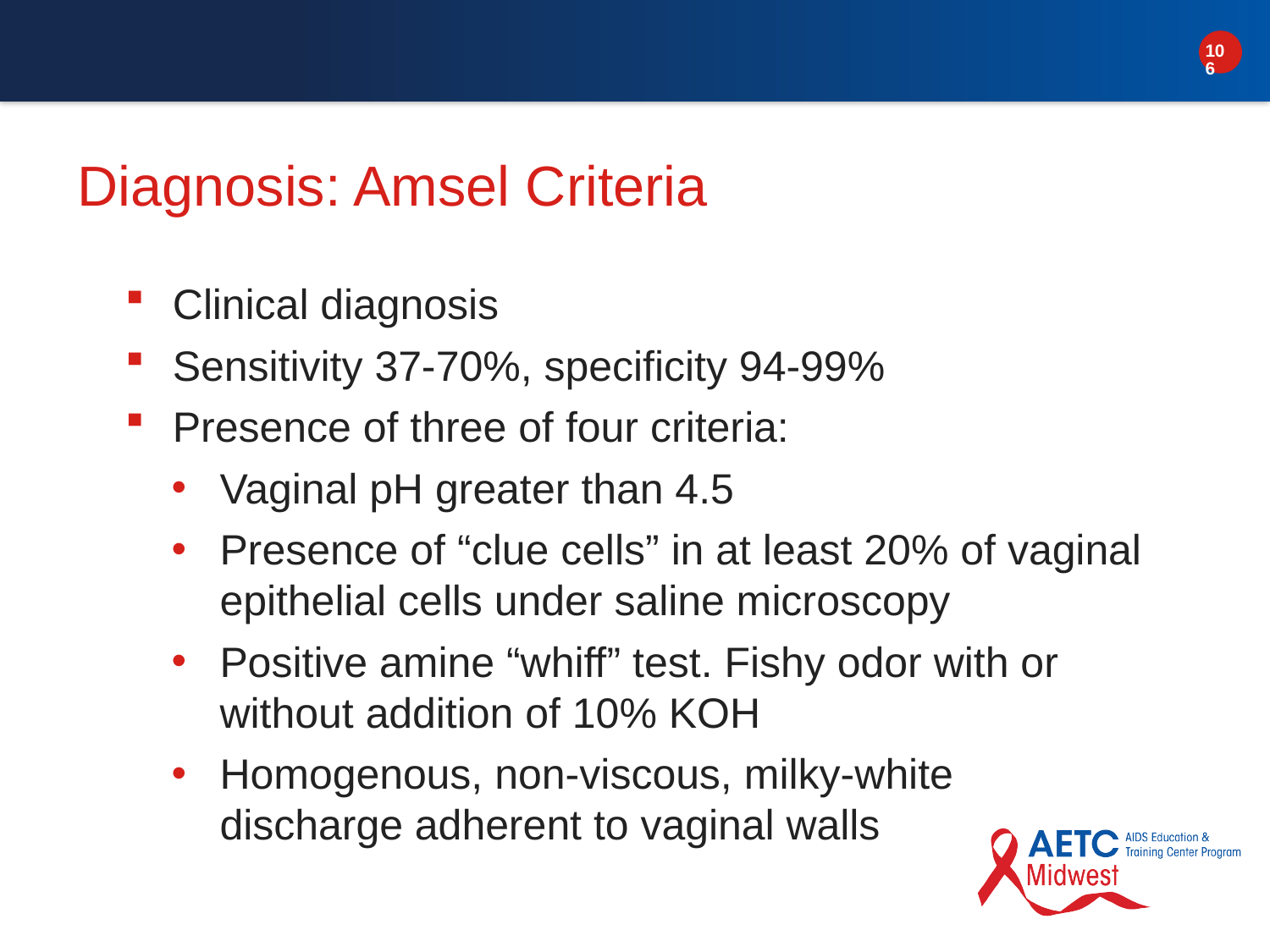

# Diagnosis: Amsel Criteria
Clinical diagnosis
Sensitivity 37-70%, specificity 94-99%
Presence of three of four criteria:
Vaginal pH greater than 4.5
Presence of “clue cells” in at least 20% of vaginal epithelial cells under saline microscopy
Positive amine “whiff” test. Fishy odor with or without addition of 10% KOH
Homogenous, non-viscous, milky-white discharge adherent to vaginal walls